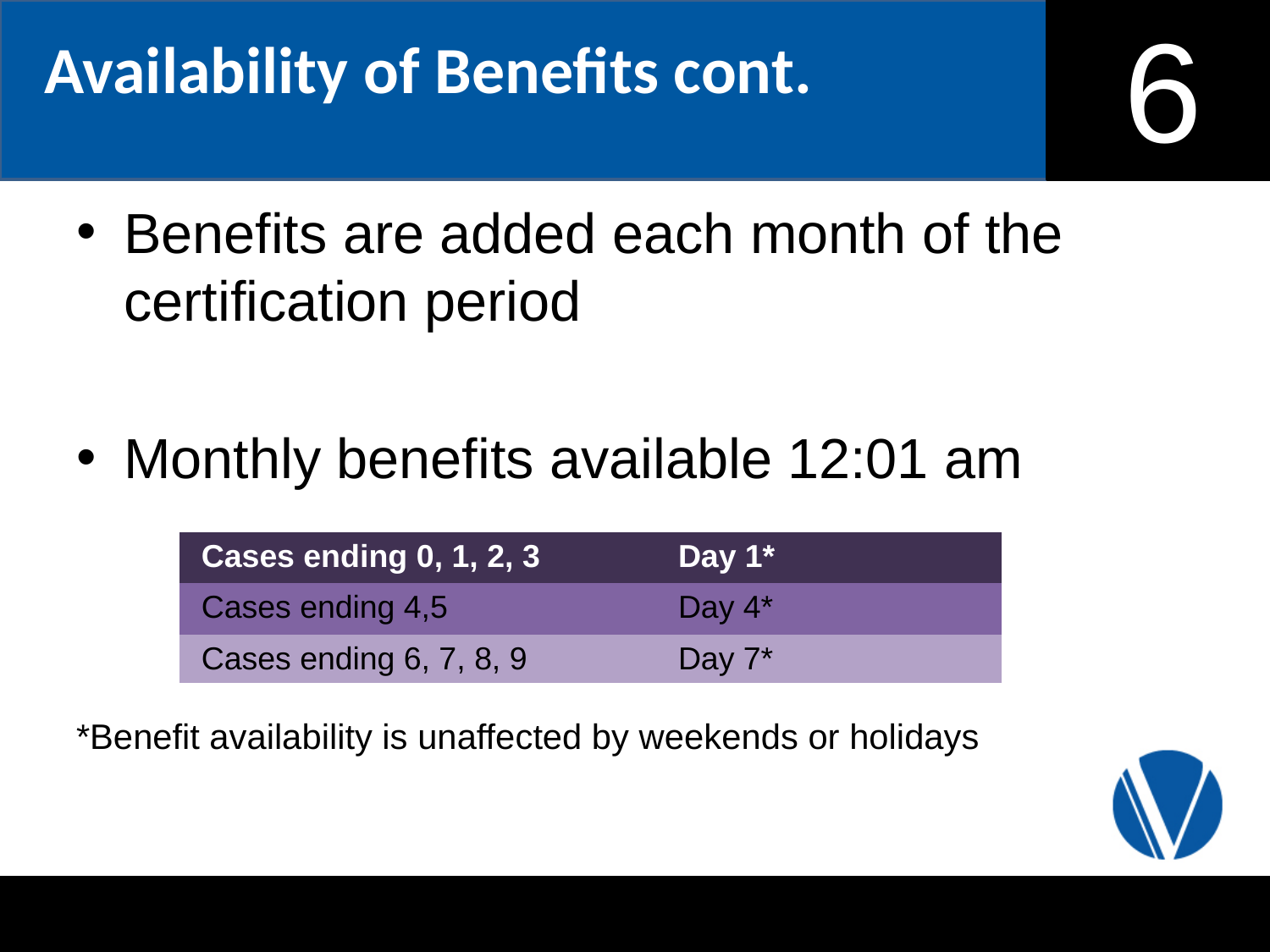

Availability of Benefits cont.
Benefits are added each month of the certification period

Monthly benefits available 12:01 am

*Benefit availability is unaffected by weekends or holidays

| Cases ending 0, 1, 2, 3 | Day 1\* |
| --- | --- |
| Cases ending 4,5 | Day 4\* |
| Cases ending 6, 7, 8, 9 | Day 7\* |